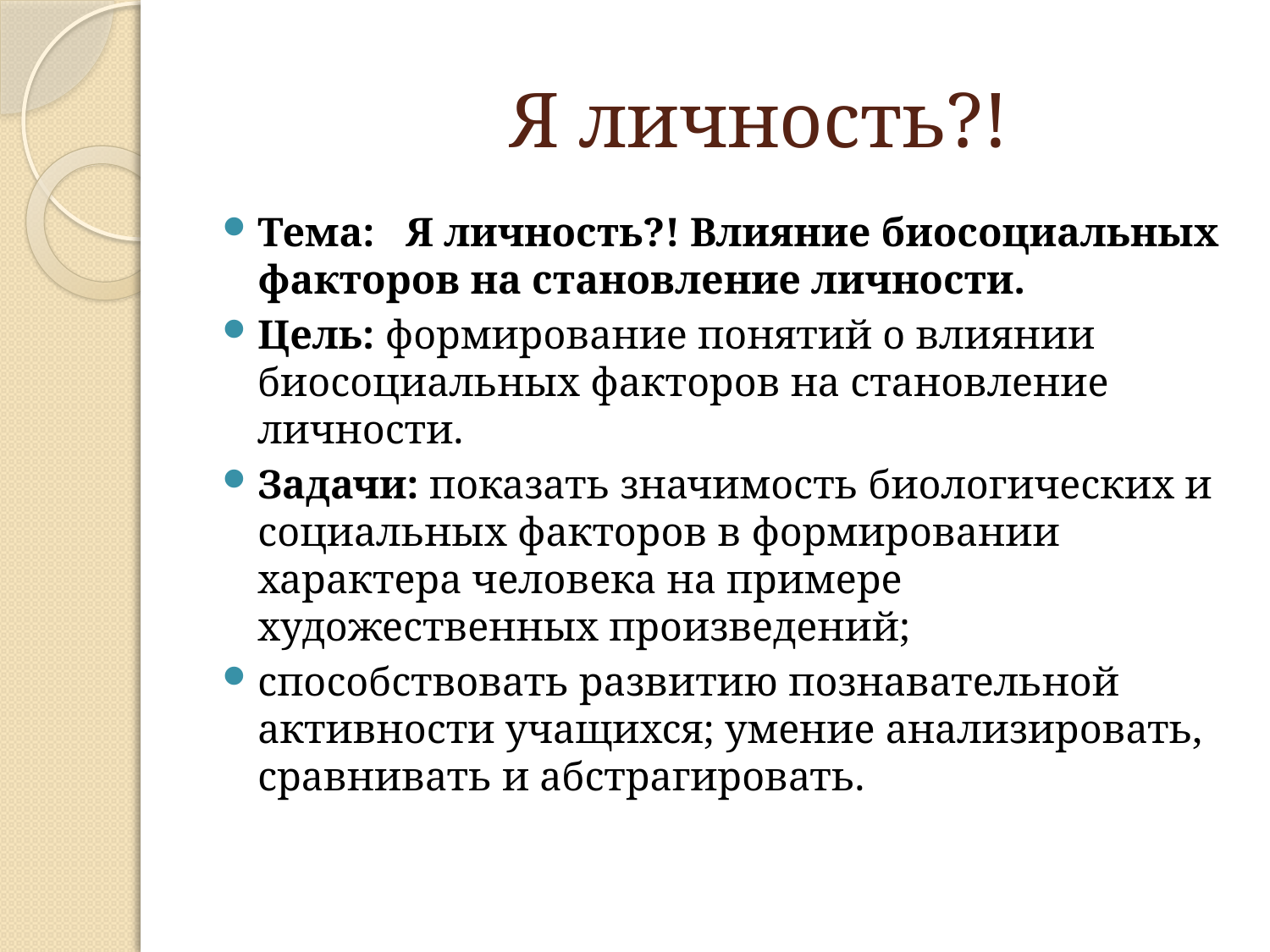

# Я личность?!
Тема:   Я личность?! Влияние биосоциальных факторов на становление личности.
Цель: формирование понятий о влиянии биосоциальных факторов на становление личности.
Задачи: показать значимость биологических и социальных факторов в формировании характера человека на примере художественных произведений;
способствовать развитию познавательной активности учащихся; умение анализировать, сравнивать и абстрагировать.